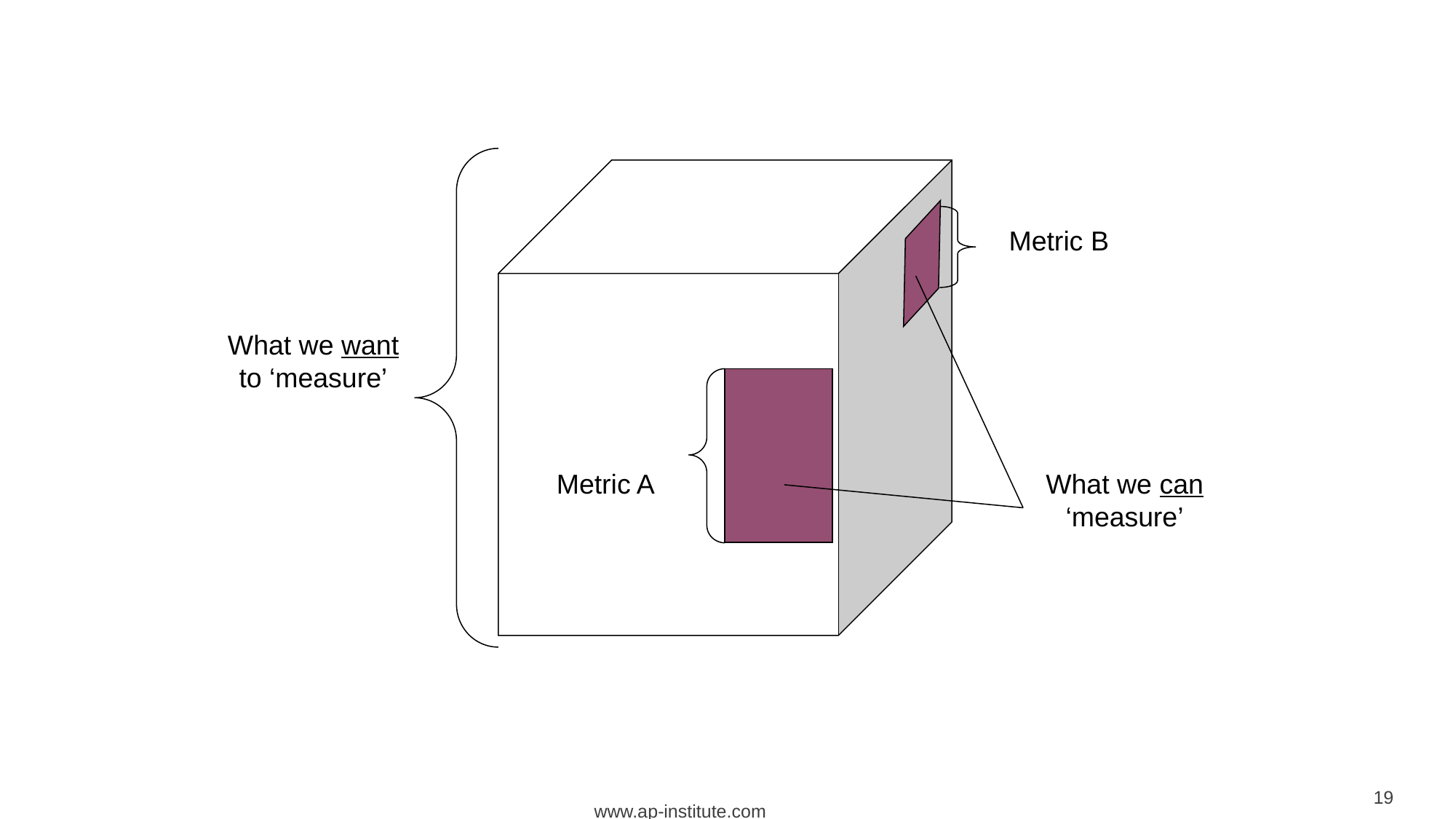

Metric B

What we want to ‘measure’

Metric A
What we can ‘measure’

19
www.ap-institute.com